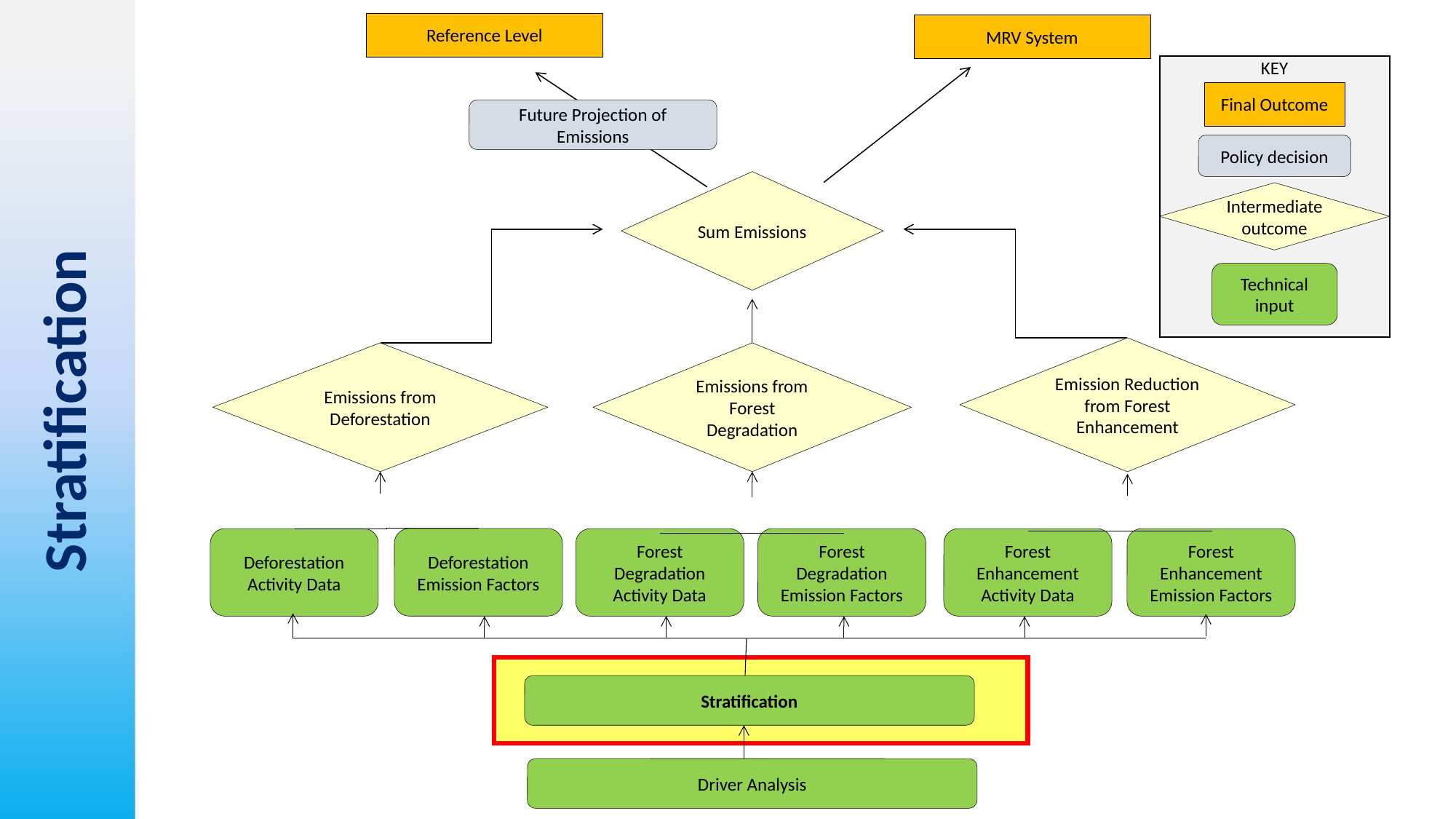

Reference Level
MRV System
Future Projection of Emissions
Sum Emissions
Emission Reduction from Forest Enhancement
Emissions from Deforestation
Emissions from Forest Degradation
Deforestation Emission Factors
Deforestation Activity Data
Forest Degradation Activity Data
Forest Degradation Emission Factors
Forest Enhancement Activity Data
Forest Enhancement Emission Factors
Stratification
Driver Analysis
KEY
Final Outcome
Policy decision
Intermediate outcome
Technical input
# Stratification